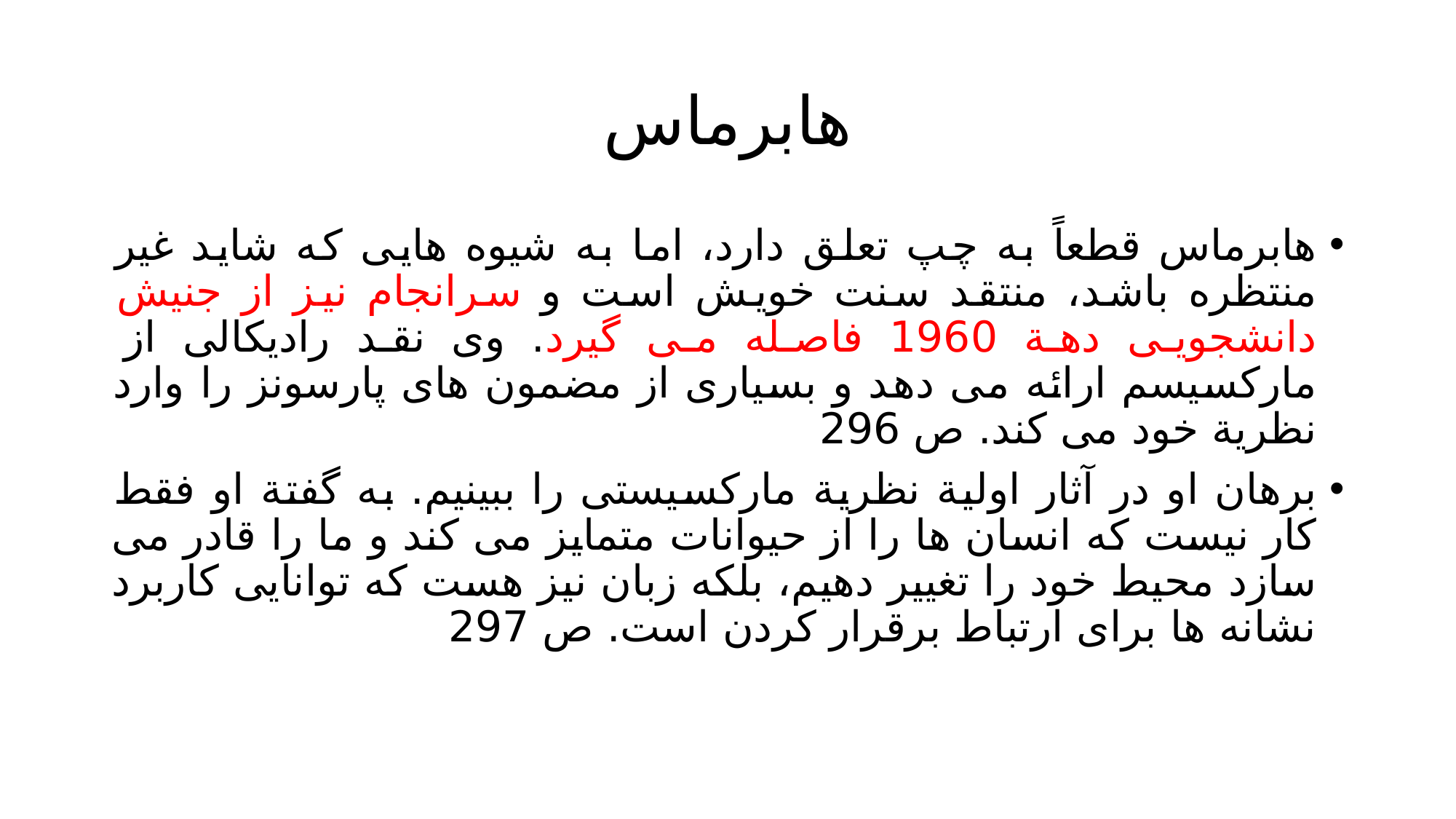

# هابرماس
هابرماس قطعاً به چپ تعلق دارد، اما به شیوه هایی که شاید غیر منتظره باشد، منتقد سنت خویش است و سرانجام نیز از جنیش دانشجویی دهة 1960 فاصله می گیرد. وی نقد رادیکالی از مارکسیسم ارائه می دهد و بسیاری از مضمون های پارسونز را وارد نظریة خود می کند. ص 296
برهان او در آثار اولیة نظریة مارکسیستی را ببینیم. به گفتة او فقط کار نیست که انسان ها را از حیوانات متمایز می کند و ما را قادر می سازد محیط خود را تغییر دهیم، بلکه زبان نیز هست که توانایی کاربرد نشانه ها برای ارتباط برقرار کردن است. ص 297